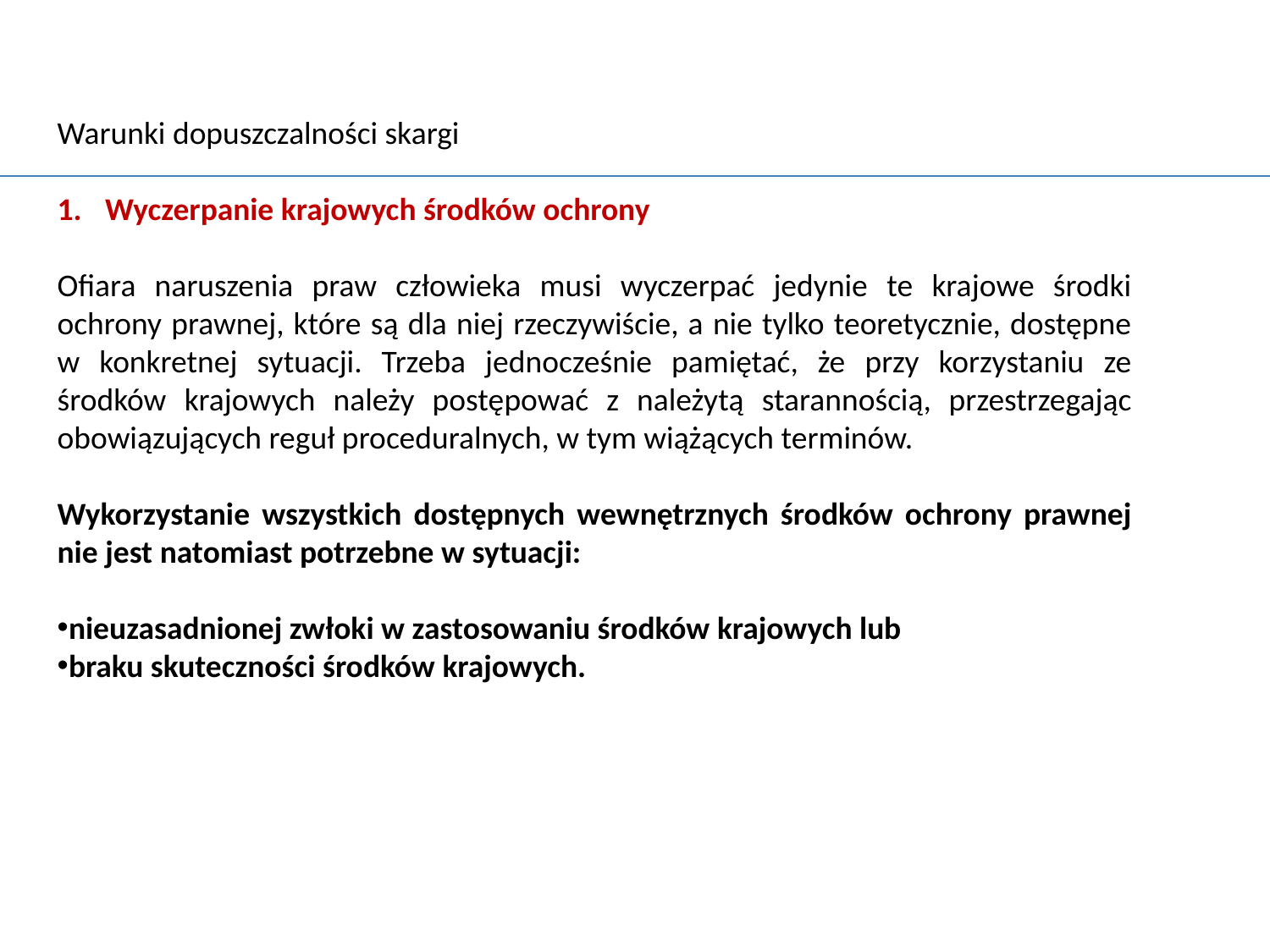

Warunki dopuszczalności skargi

Wyczerpanie krajowych środków ochrony

Ofiara naruszenia praw człowieka musi wyczerpać jedynie te krajowe środki ochrony prawnej, które są dla niej rzeczywiście, a nie tylko teoretycznie, dostępne w konkretnej sytuacji. Trzeba jednocześnie pamiętać, że przy korzystaniu ze środków krajowych należy postępować z należytą starannością, przestrzegając obowiązujących reguł proceduralnych, w tym wiążących terminów.

Wykorzystanie wszystkich dostępnych wewnętrznych środków ochrony prawnej nie jest natomiast potrzebne w sytuacji:

nieuzasadnionej zwłoki w zastosowaniu środków krajowych lub
braku skuteczności środków krajowych.